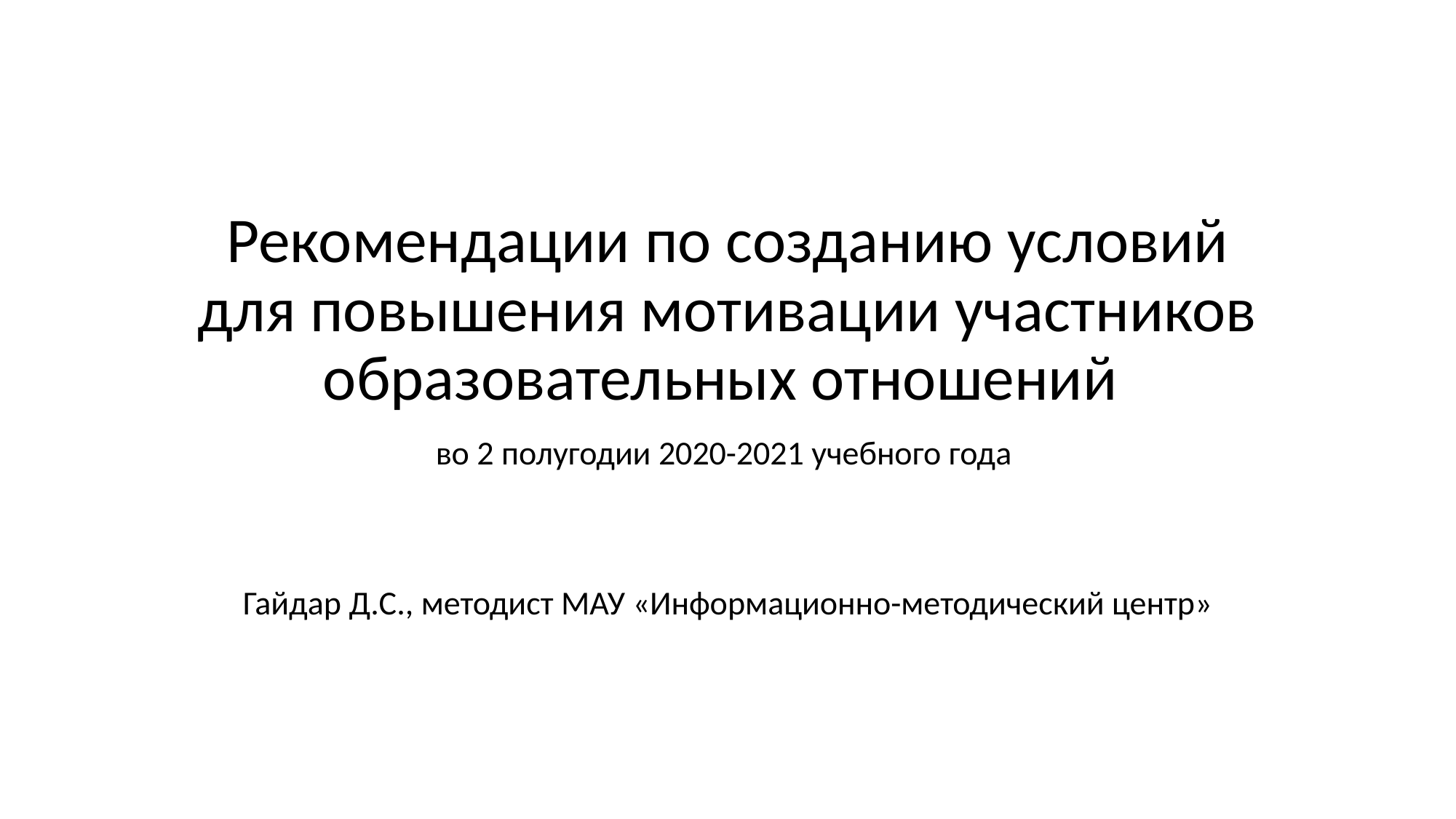

# Рекомендации по созданию условий для повышения мотивации участников образовательных отношений
во 2 полугодии 2020-2021 учебного года

Гайдар Д.С., методист МАУ «Информационно-методический центр»